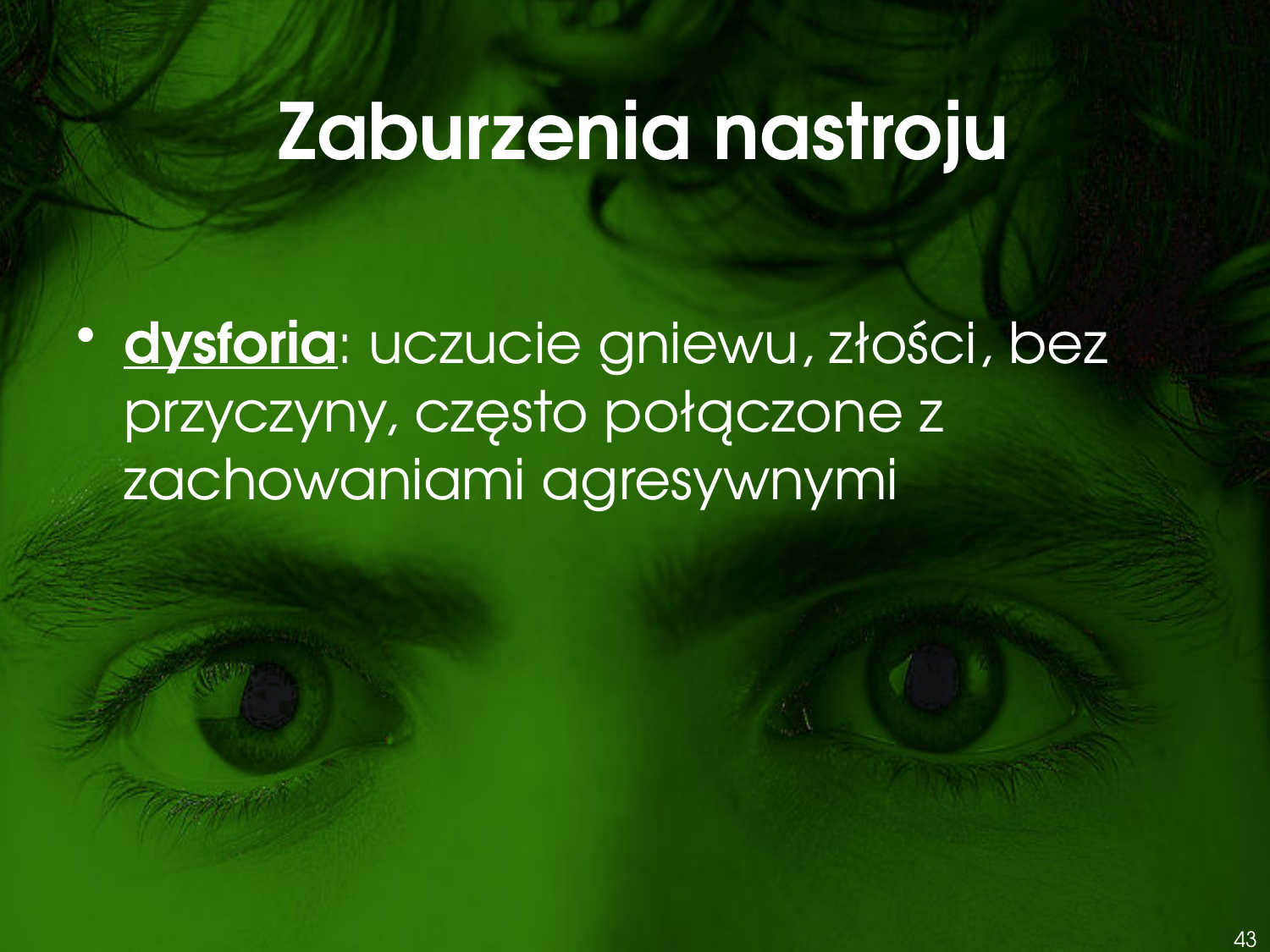

# Zaburzenia nastroju

dysforia: uczucie gniewu, złości, bez przyczyny, często połączone z zachowaniami agresywnymi

43